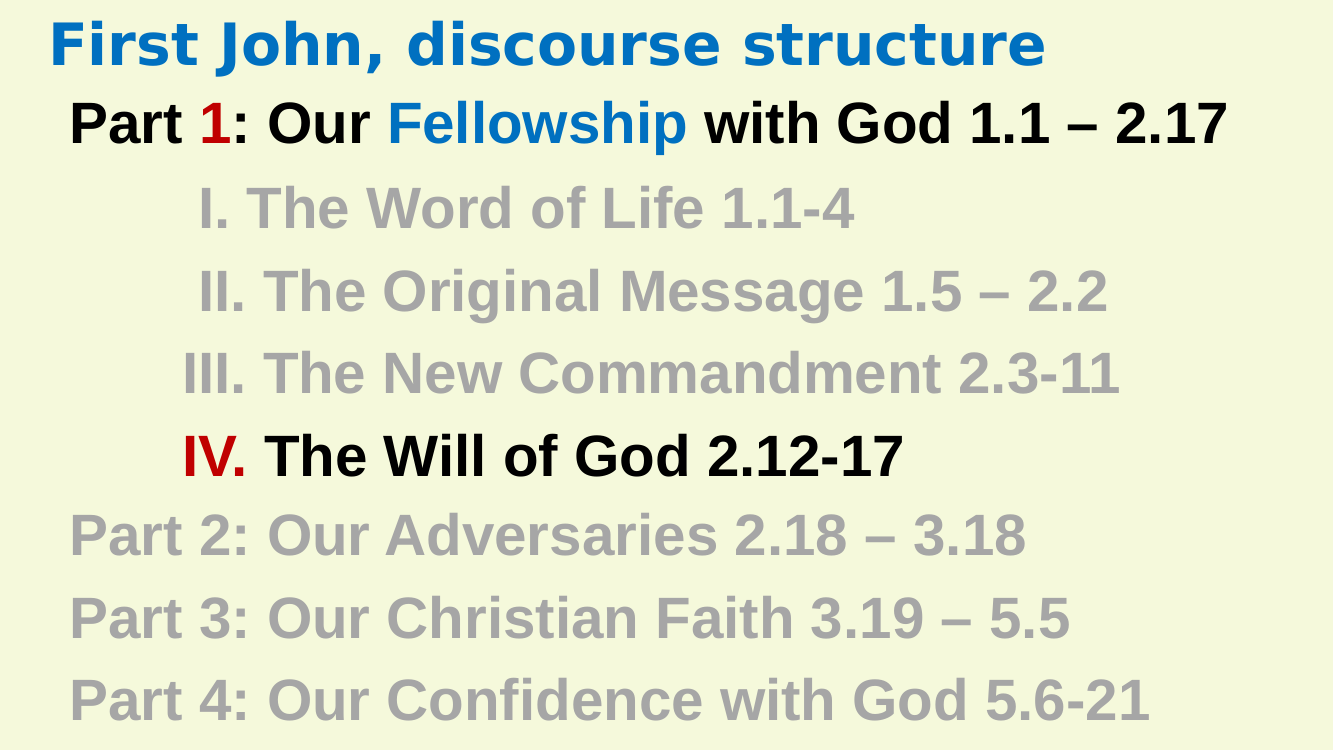

First John, discourse structure
Part 1: Our Fellowship with God 1.1 – 2.17

Part 2: Our Adversaries 2.18 – 3.18
Part 3: Our Christian Faith 3.19 – 5.5
Part 4: Our Confidence with God 5.6-21
 I. The Word of Life 1.1-4
 II. The Original Message 1.5 – 2.2
III. The New Commandment 2.3-11
IV. The Will of God 2.12-17